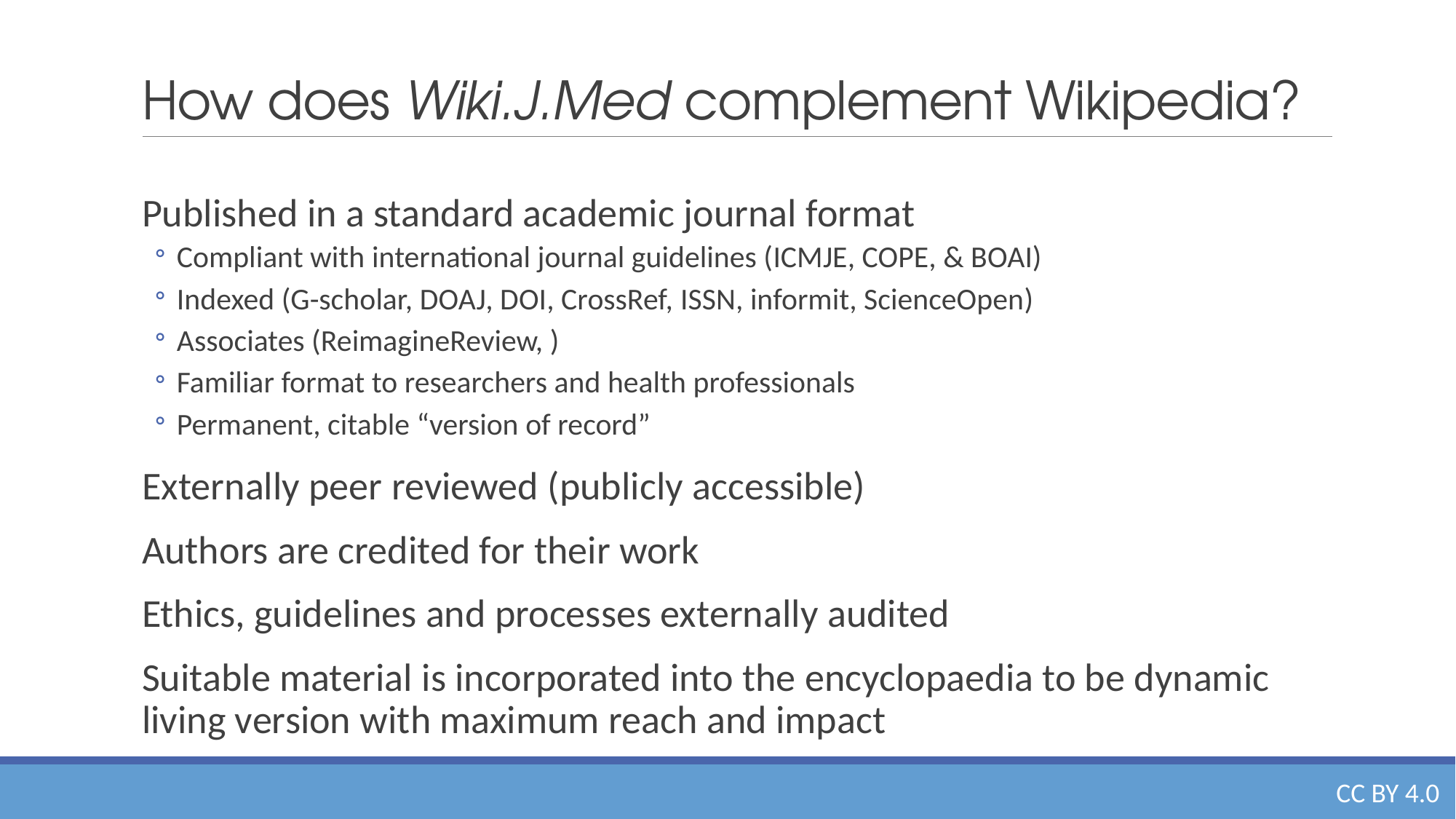

# How does Wiki.J.Med complement Wikipedia?
Published in a standard academic journal format
Compliant with international journal guidelines (ICMJE, COPE, & BOAI)
Indexed (G-scholar, DOAJ, DOI, CrossRef, ISSN, informit, ScienceOpen)
Associates (ReimagineReview, )
Familiar format to researchers and health professionals
Permanent, citable “version of record”
Externally peer reviewed (publicly accessible)
Authors are credited for their work
Ethics, guidelines and processes externally audited
Suitable material is incorporated into the encyclopaedia to be dynamic living version with maximum reach and impact